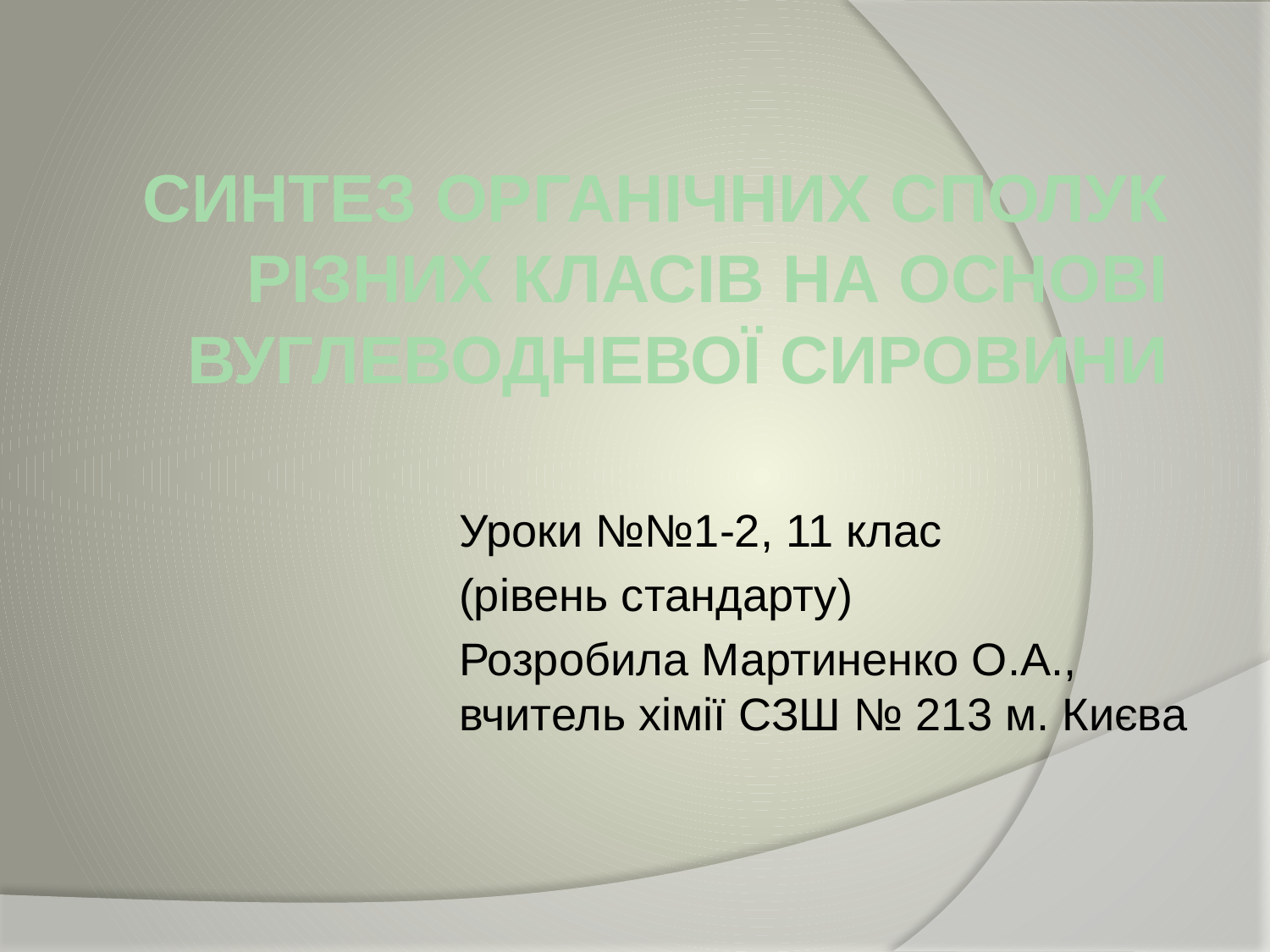

# Синтез органічних сполук різних класів на основі вуглеводневої сировини
Уроки №№1-2, 11 клас
(рівень стандарту)
Розробила Мартиненко О.А., вчитель хімії СЗШ № 213 м. Києва